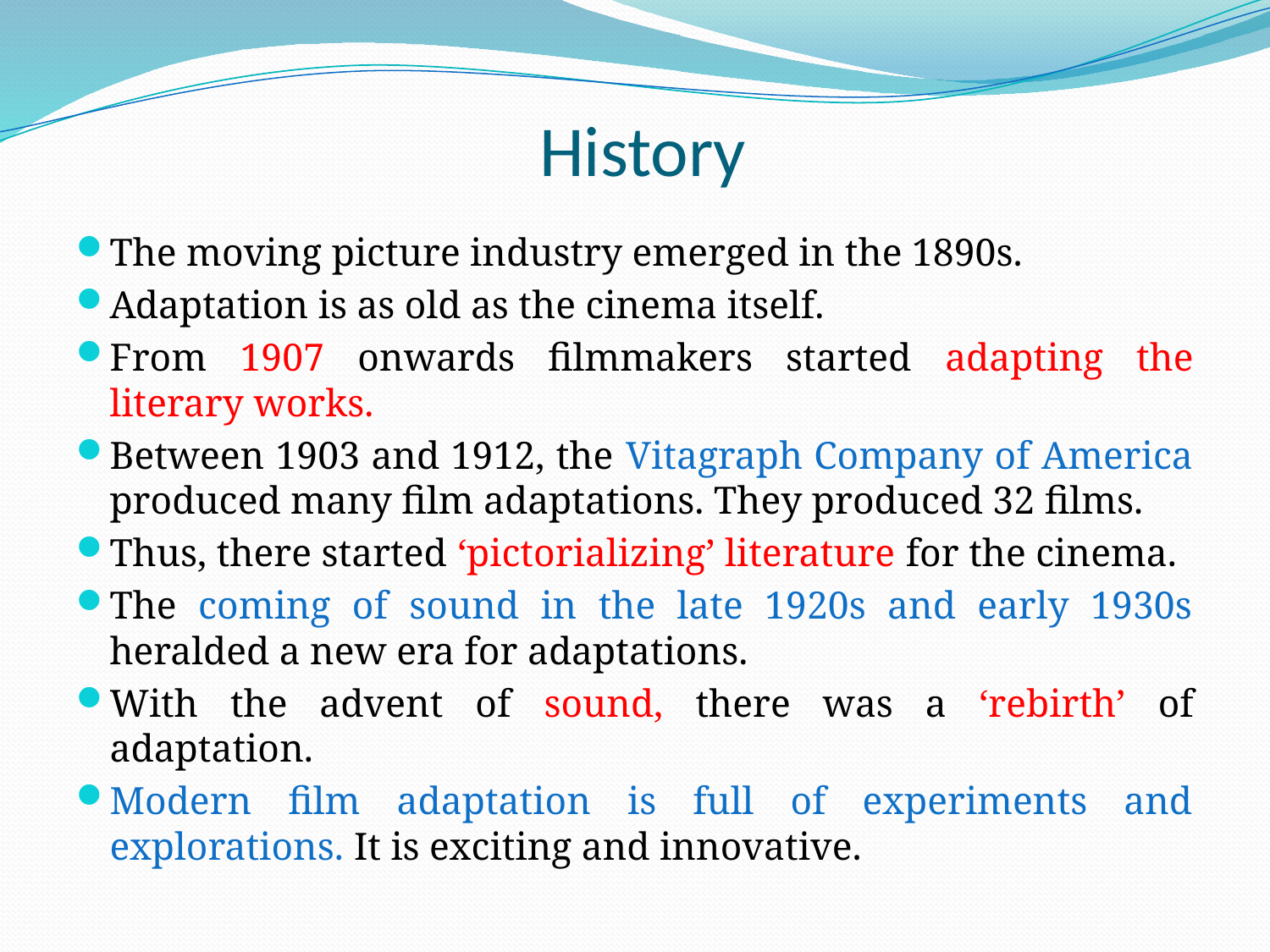

# History
The moving picture industry emerged in the 1890s.
Adaptation is as old as the cinema itself.
From 1907 onwards filmmakers started adapting the literary works.
Between 1903 and 1912, the Vitagraph Company of America produced many film adaptations. They produced 32 films.
Thus, there started ‘pictorializing’ literature for the cinema.
The coming of sound in the late 1920s and early 1930s heralded a new era for adaptations.
With the advent of sound, there was a ‘rebirth’ of adaptation.
Modern film adaptation is full of experiments and explorations. It is exciting and innovative.